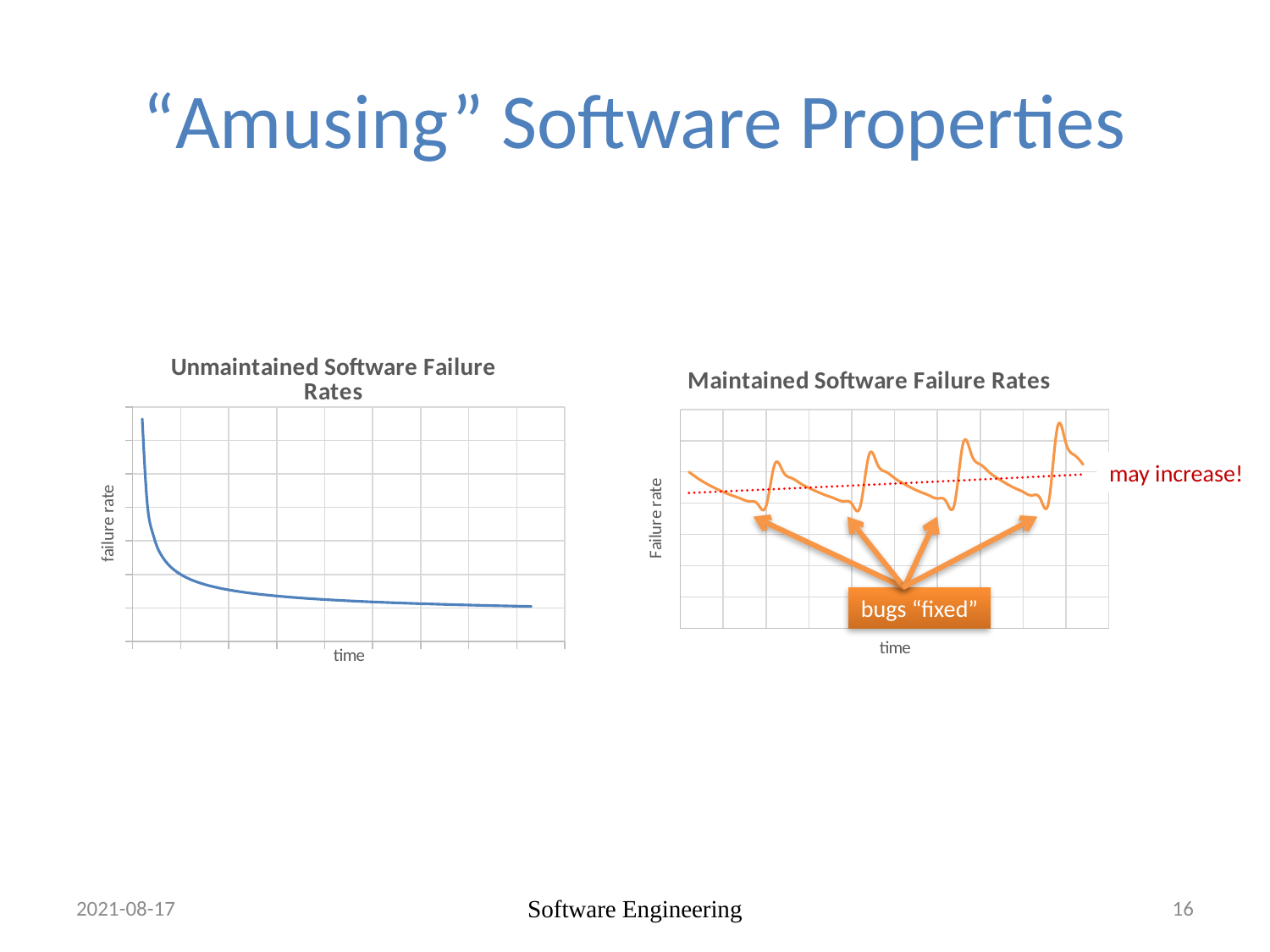

# “Amusing” Software Properties

### Chart: Unmaintained Software Failure Rates

| Category |  |
|---|---|

### Chart: Maintained Software Failure Rates

| Category |  |
|---|---|
may increase!
bugs “fixed”
2021-08-17
Software Engineering
16